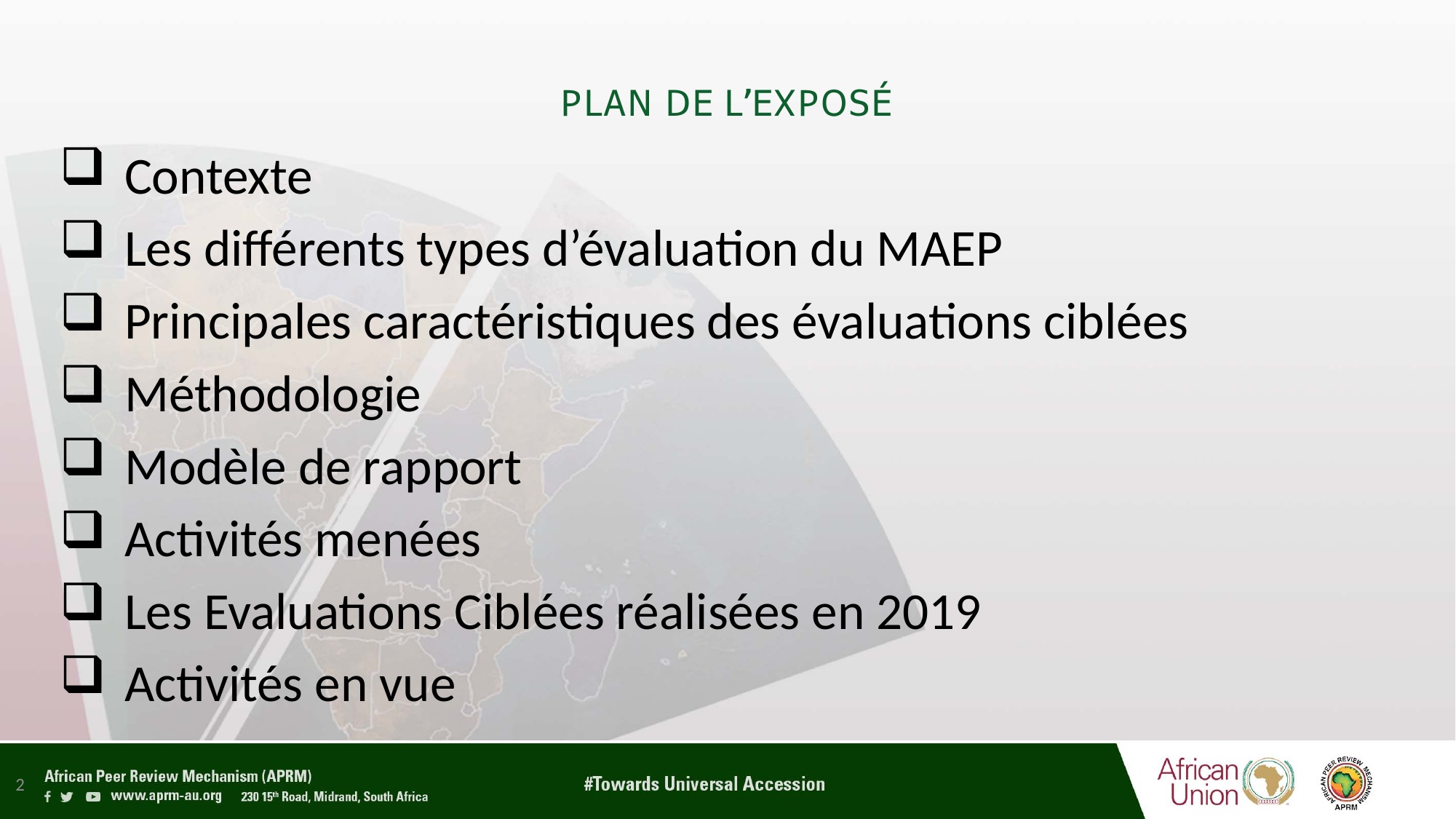

# PLAN DE L’EXPOSÉ
Contexte
Les différents types d’évaluation du MAEP
Principales caractéristiques des évaluations ciblées
Méthodologie
Modèle de rapport
Activités menées
Les Evaluations Ciblées réalisées en 2019
Activités en vue

2